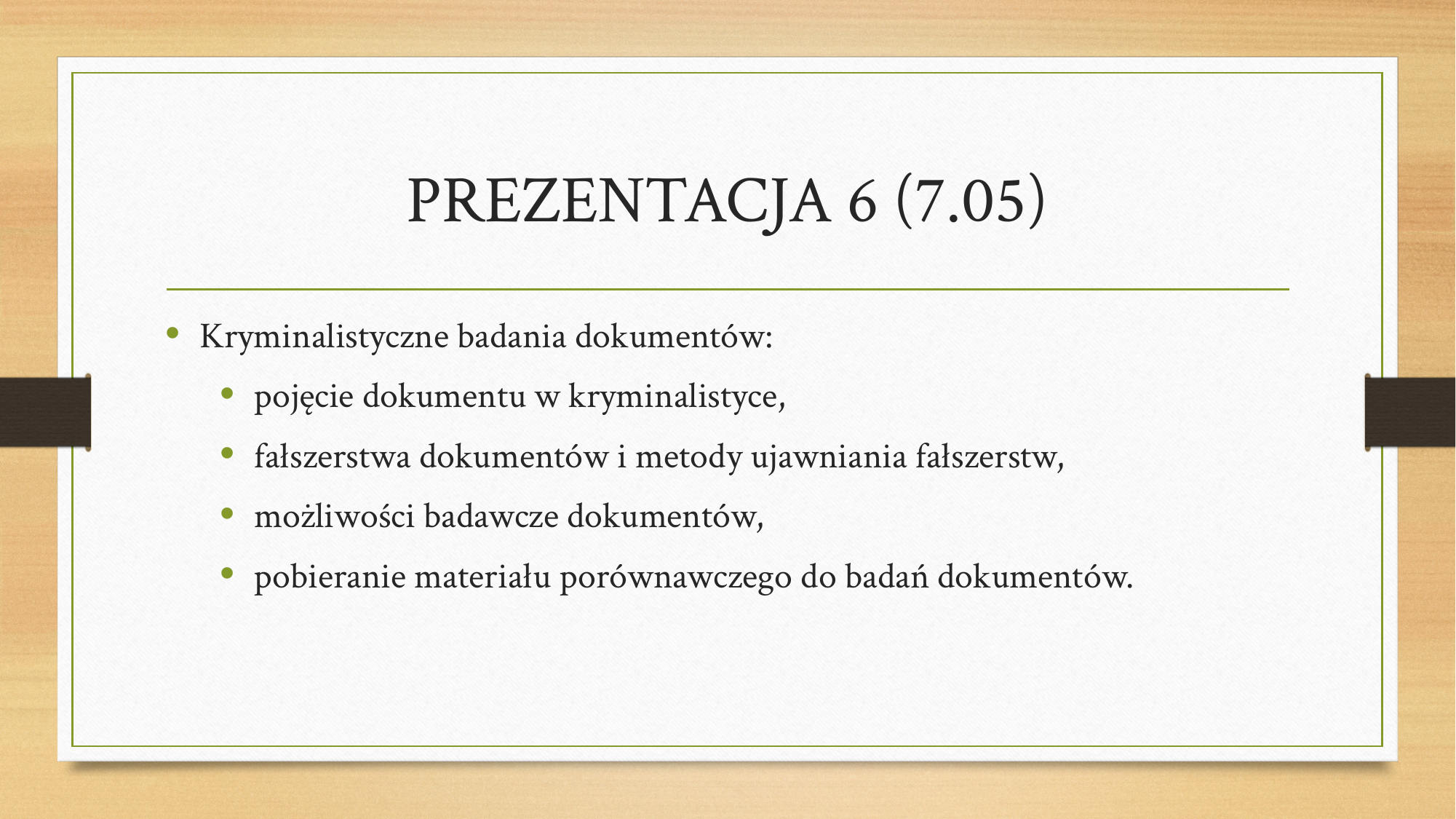

# PREZENTACJA 6 (7.05)
Kryminalistyczne badania dokumentów:
pojęcie dokumentu w kryminalistyce,
fałszerstwa dokumentów i metody ujawniania fałszerstw,
możliwości badawcze dokumentów,
pobieranie materiału porównawczego do badań dokumentów.